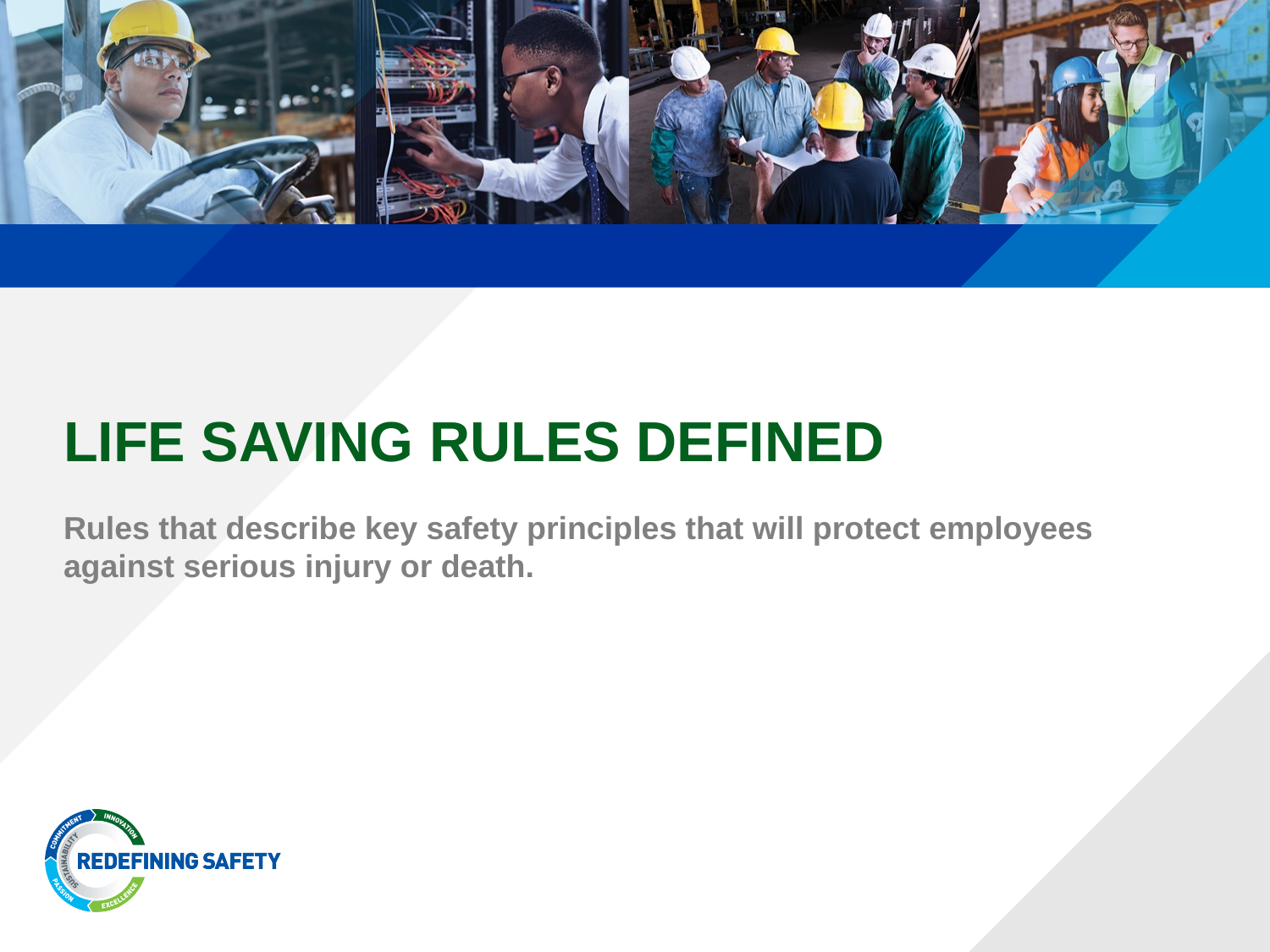

# LIFE SAVING RULES DEFINED
Rules that describe key safety principles that will protect employees against serious injury or death.